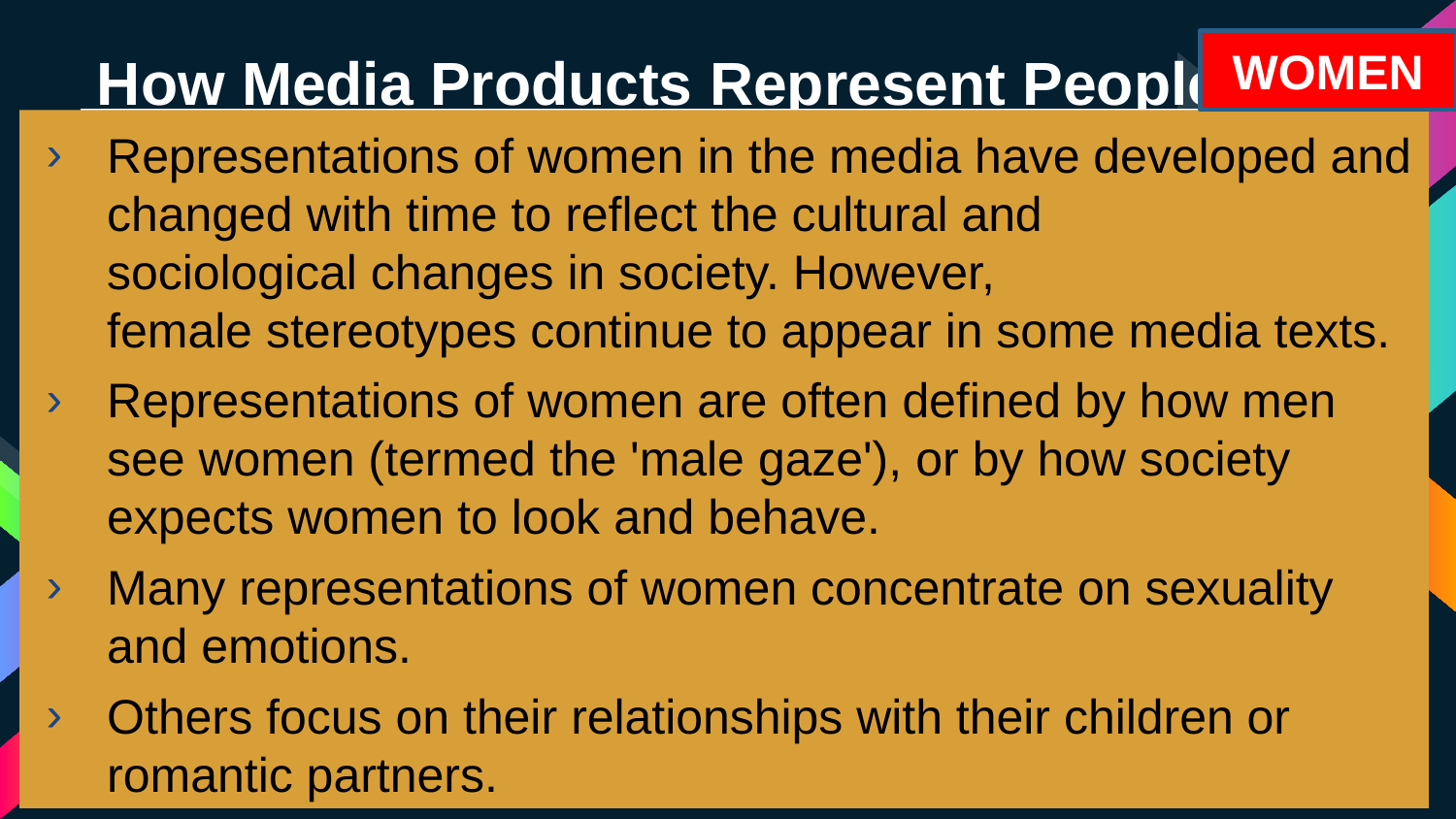

# How Media Products Represent People
WOMEN
Representations of women in the media have developed and changed with time to reflect the cultural and sociological changes in society. However, female stereotypes continue to appear in some media texts.
​Representations of women are often defined by how men see women (termed the 'male gaze'), or by how society expects women to look and behave.
Many representations of women concentrate on sexuality and emotions.
Others focus on their relationships with their children or romantic partners.